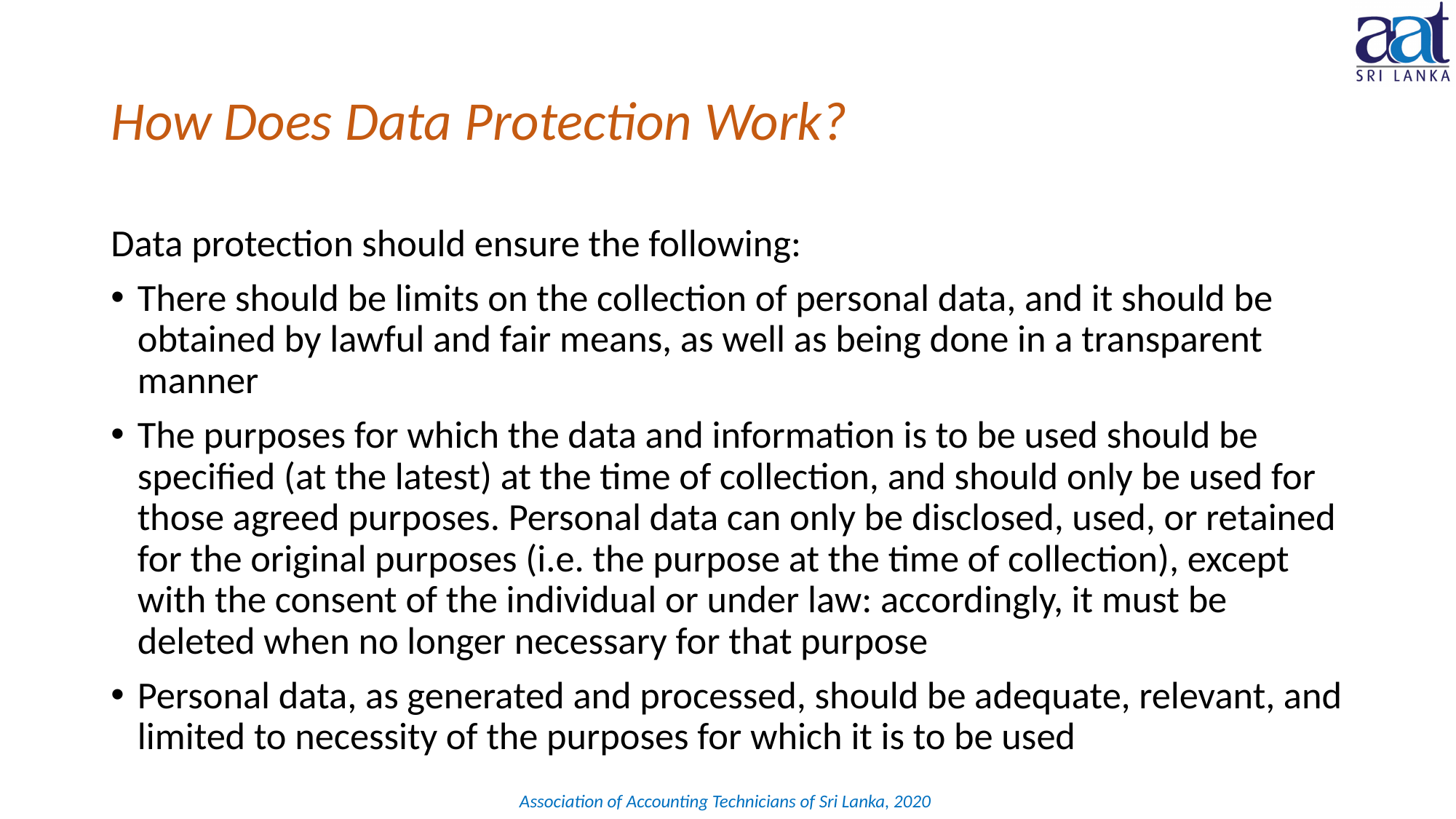

# How Does Data Protection Work?
Data protection should ensure the following:
There should be limits on the collection of personal data, and it should be obtained by lawful and fair means, as well as being done in a transparent manner
The purposes for which the data and information is to be used should be specified (at the latest) at the time of collection, and should only be used for those agreed purposes. Personal data can only be disclosed, used, or retained for the original purposes (i.e. the purpose at the time of collection), except with the consent of the individual or under law: accordingly, it must be deleted when no longer necessary for that purpose
Personal data, as generated and processed, should be adequate, relevant, and limited to necessity of the purposes for which it is to be used
Association of Accounting Technicians of Sri Lanka, 2020